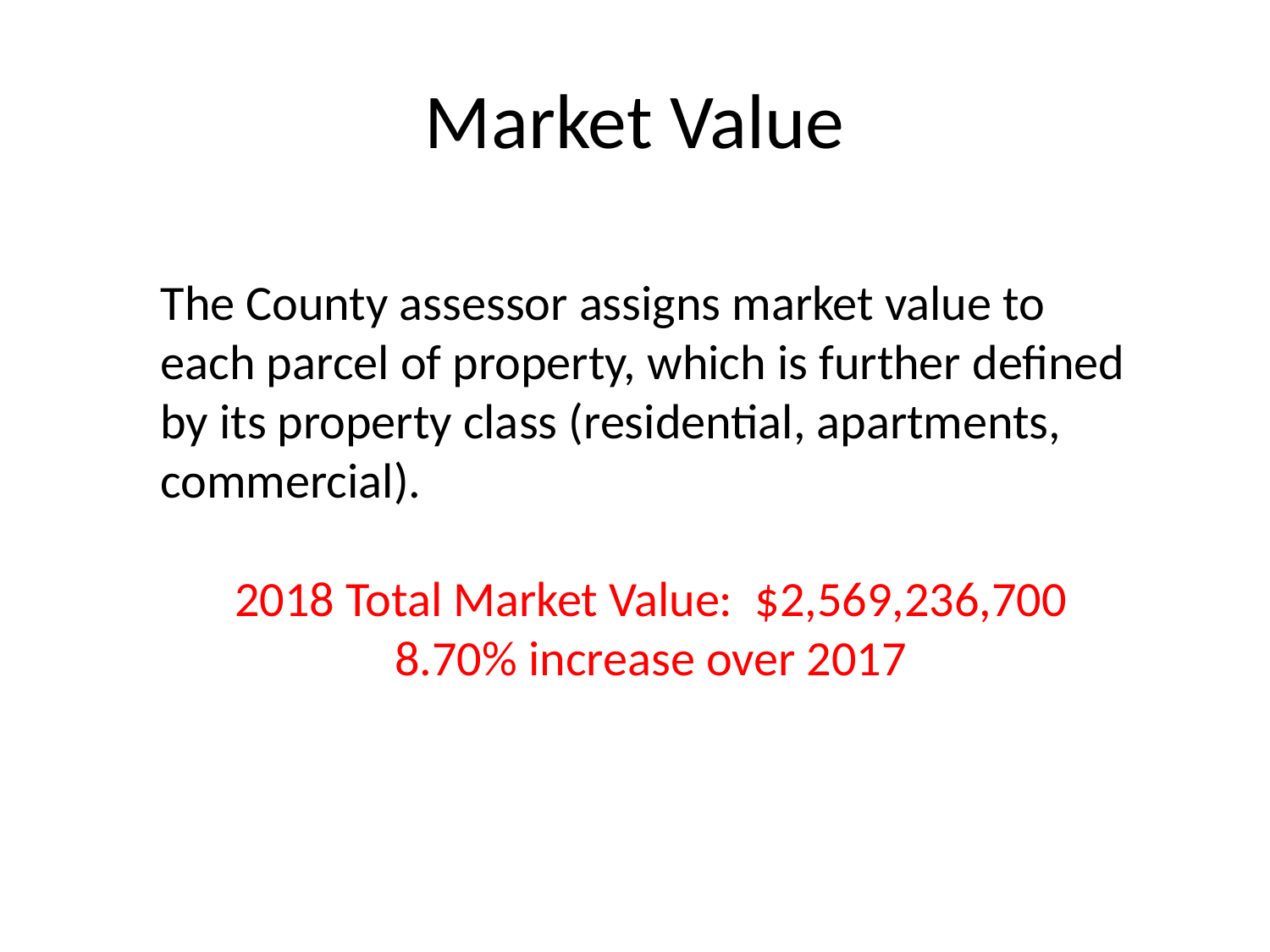

# Market Value
The County assessor assigns market value to each parcel of property, which is further defined by its property class (residential, apartments, commercial).

2018 Total Market Value:  $2,569,236,700
8.70% increase over 2017